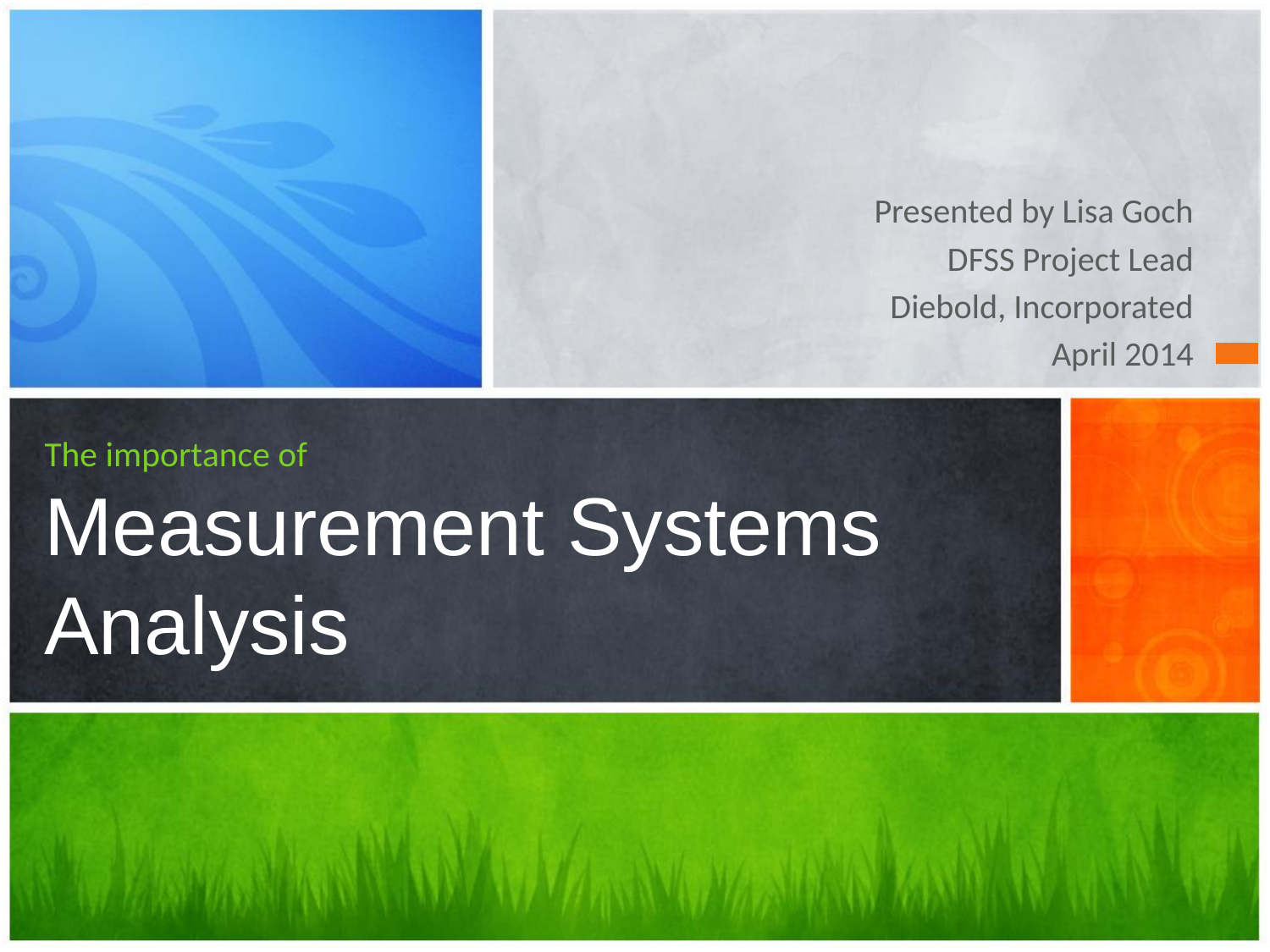

Presented by Lisa Goch
DFSS Project Lead
Diebold, Incorporated
April 2014
# The importance of Measurement Systems Analysis